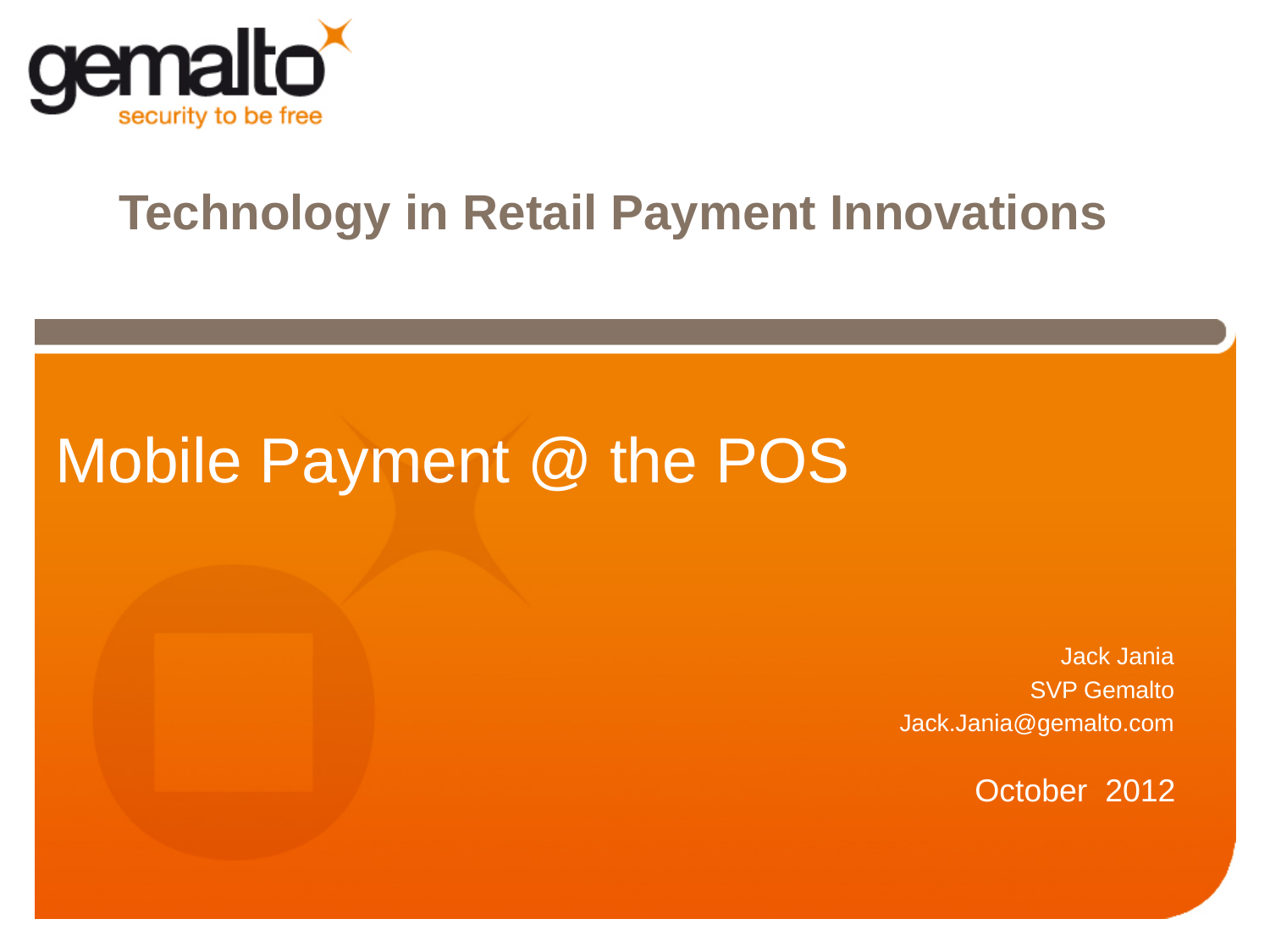

# Technology in Retail Payment Innovations
Mobile Payment @ the POS
Jack Jania
SVP Gemalto
Jack.Jania@gemalto.com
October  2012